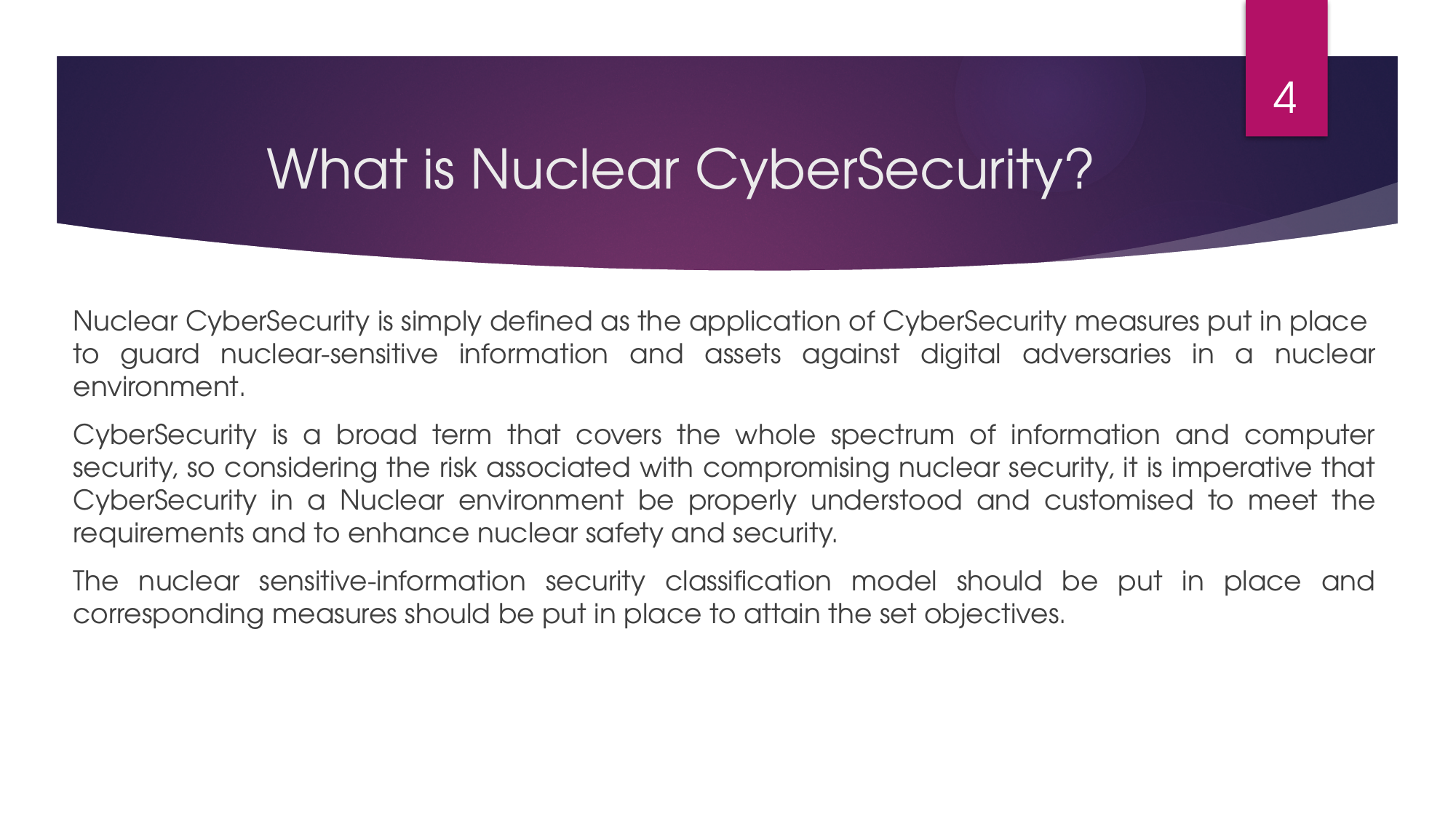

4
# What is Nuclear CyberSecurity?
Nuclear CyberSecurity is simply defined as the application of CyberSecurity measures put in place  to guard nuclear-sensitive information and assets against digital adversaries in a nuclear environment.
CyberSecurity is a broad term that covers the whole spectrum of information and computer security, so considering the risk associated with compromising nuclear security, it is imperative that CyberSecurity in a Nuclear environment be properly understood and customised to meet the requirements and to enhance nuclear safety and security.
The nuclear sensitive-information security classification model should be put in place and corresponding measures should be put in place to attain the set objectives.